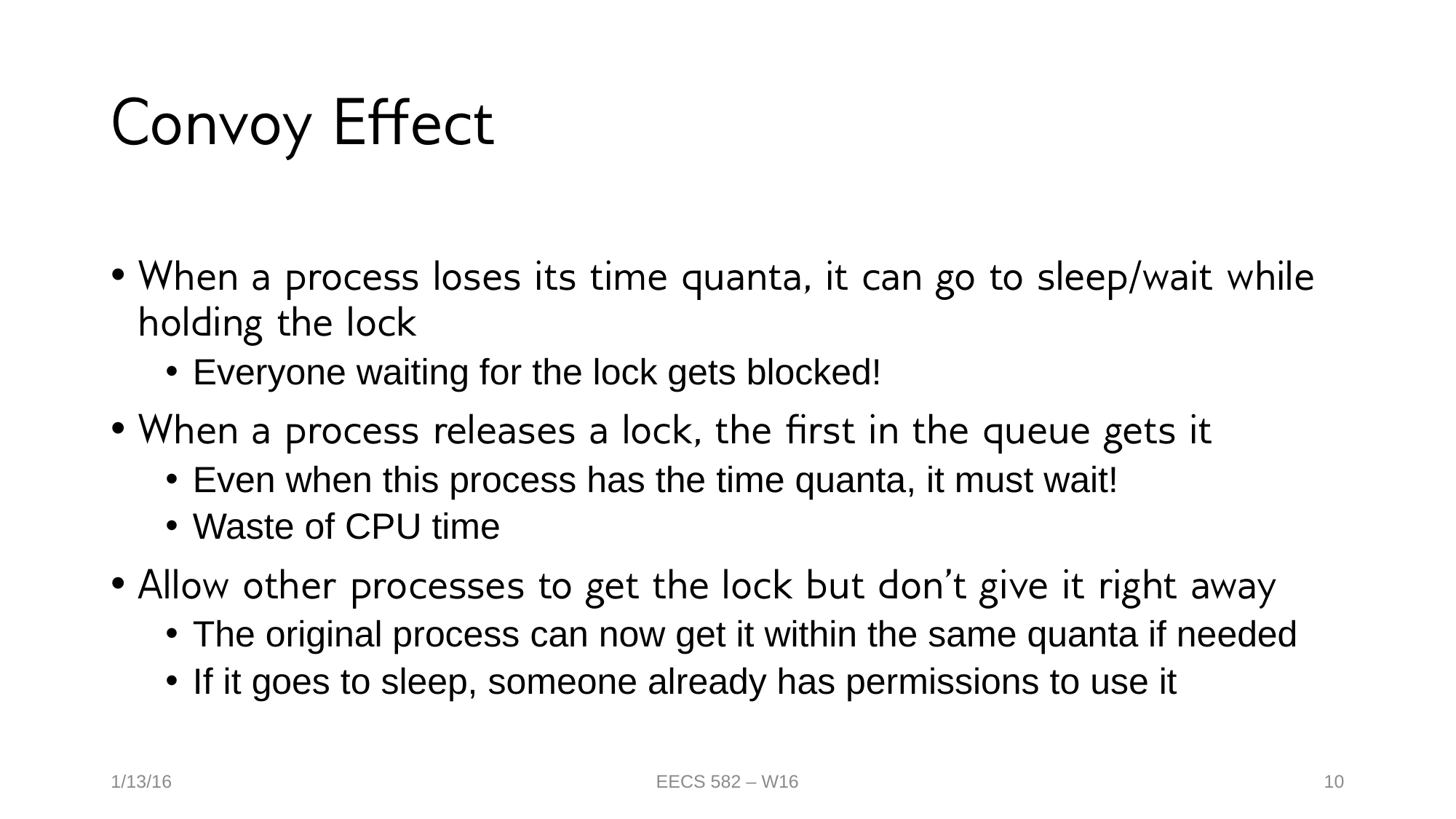

# Convoy Effect
When a process loses its time quanta, it can go to sleep/wait while holding the lock
Everyone waiting for the lock gets blocked!
When a process releases a lock, the first in the queue gets it
Even when this process has the time quanta, it must wait!
Waste of CPU time
Allow other processes to get the lock but don’t give it right away
The original process can now get it within the same quanta if needed
If it goes to sleep, someone already has permissions to use it
1/13/16
EECS 582 – W16
10